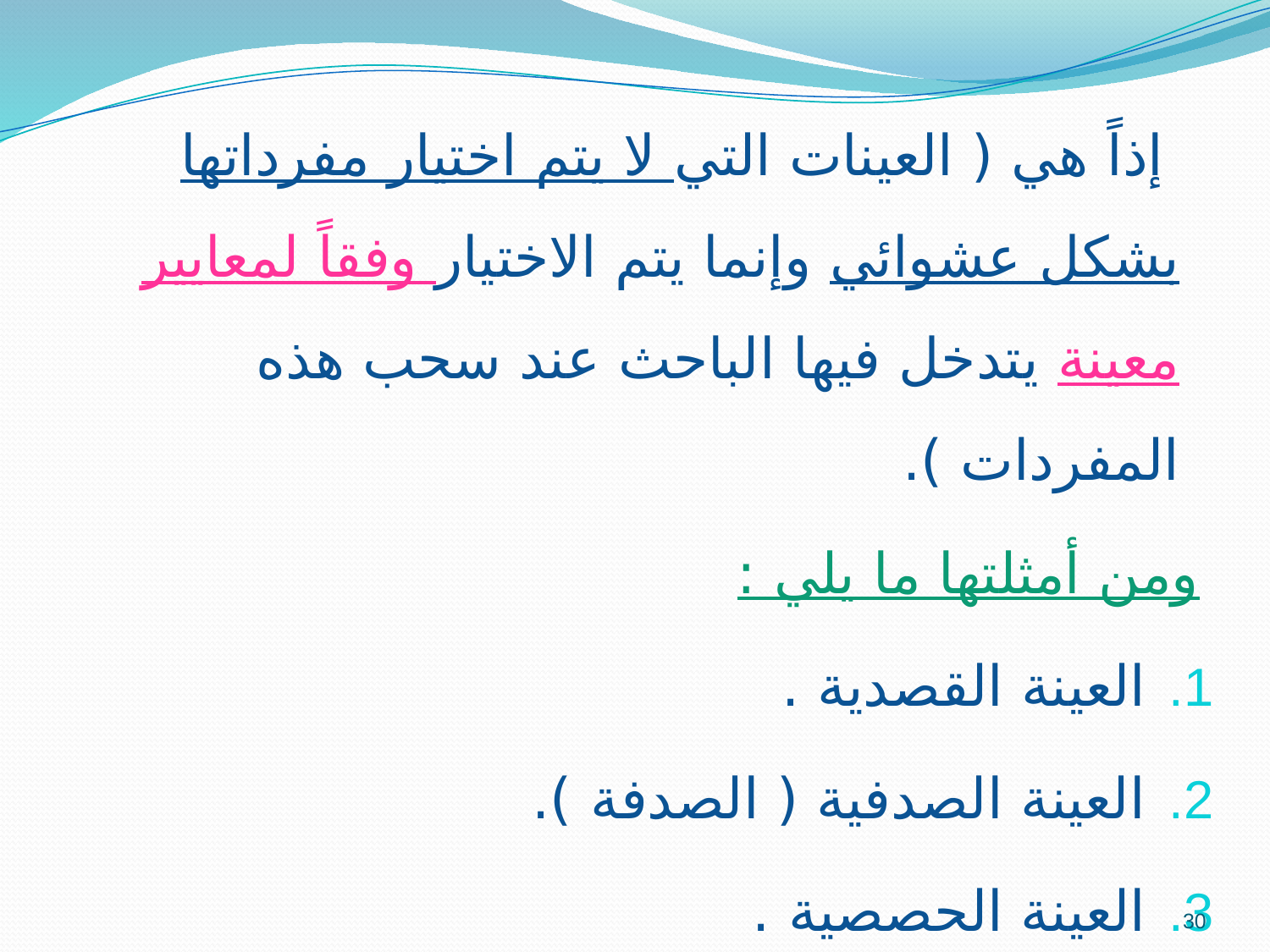

إذاً هي ( العينات التي لا يتم اختيار مفرداتها بشكل عشوائي وإنما يتم الاختيار وفقاً لمعايير معينة يتدخل فيها الباحث عند سحب هذه المفردات ).
 ومن أمثلتها ما يلي :
العينة القصدية .
العينة الصدفية ( الصدفة ).
العينة الحصصية .

30